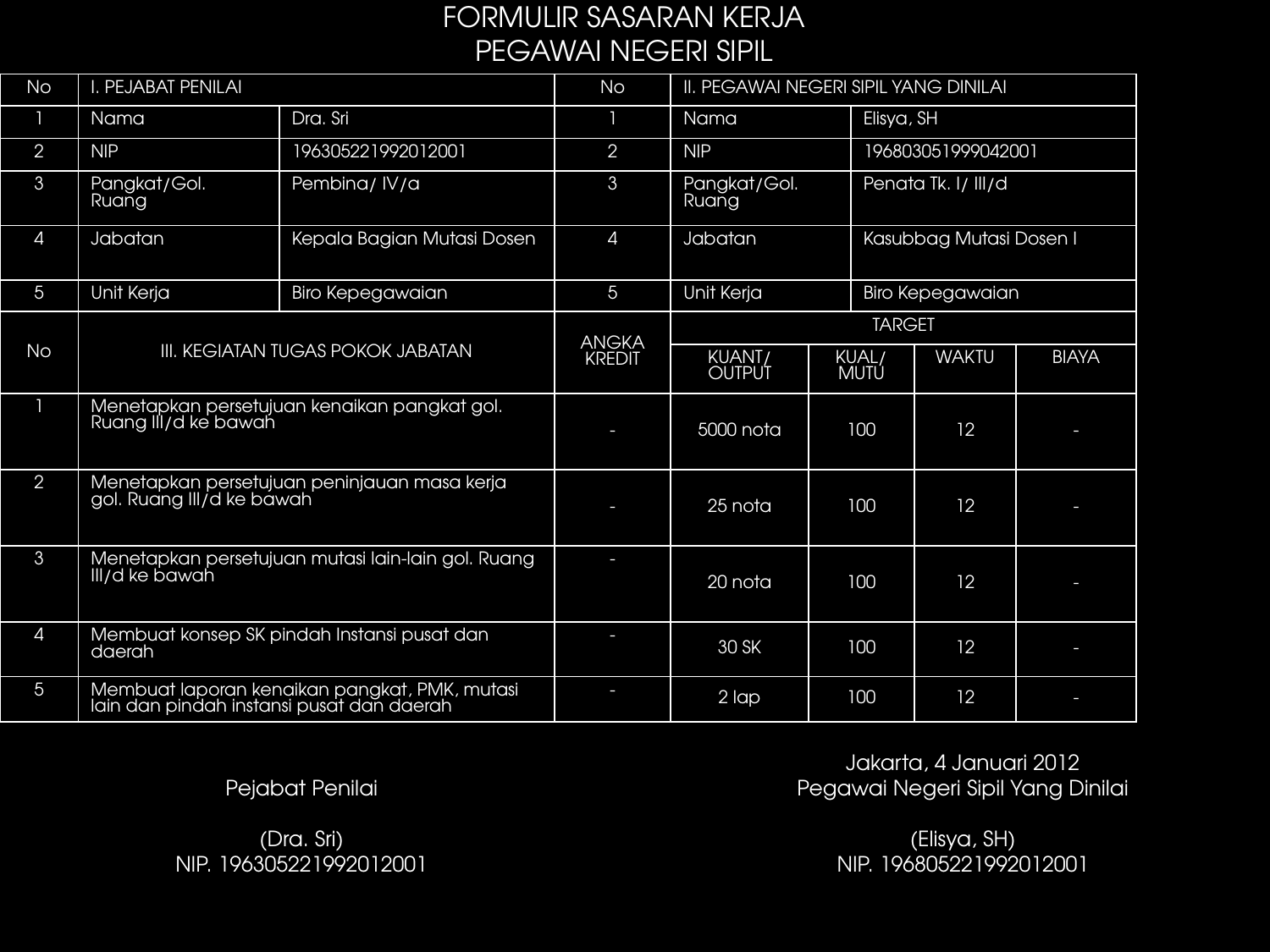

FORMULIR SASARAN KERJA PEGAWAI NEGERI SIPIL
| No | I. PEJABAT PENILAI |  | No | II. PEGAWAI NEGERI SIPIL YANG DINILAI |  |  |  |  |
| --- | --- | --- | --- | --- | --- | --- | --- | --- |
| 1 | Nama | Dra. Sri | 1 | Nama |  | Elisya, SH |  |  |
| 2 | NIP | 196305221992012001 | 2 | NIP |  | 196803051999042001 |  |  |
| 3 | Pangkat/Gol. Ruang | Pembina/ IV/a | 3 | Pangkat/Gol. Ruang |  | Penata Tk. I/ III/d |  |  |
| 4 | Jabatan | Kepala Bagian Mutasi Dosen | 4 | Jabatan |  | Kasubbag Mutasi Dosen I |  |  |
| 5 | Unit Kerja | Biro Kepegawaian | 5 | Unit Kerja |  | Biro Kepegawaian |  |  |
| No | III. KEGIATAN TUGAS POKOK JABATAN |  | ANGKA KREDIT | TARGET |  |  |  |  |
|  |  |  |  | KUANT/ OUTPUT | KUAL/ MUTU |  | WAKTU | BIAYA |
| 1 | Menetapkan persetujuan kenaikan pangkat gol. Ruang III/d ke bawah |  | - | 5000 nota | 100 |  | 12 | - |
| 2 | Menetapkan persetujuan peninjauan masa kerja gol. Ruang III/d ke bawah |  | - | 25 nota | 100 |  | 12 | - |
| 3 | Menetapkan persetujuan mutasi lain-lain gol. Ruang III/d ke bawah |  | - | 20 nota | 100 |  | 12 | - |
| 4 | Membuat konsep SK pindah Instansi pusat dan daerah |  | - | 30 SK | 100 |  | 12 | - |
| 5 | Membuat laporan kenaikan pangkat, PMK, mutasi lain dan pindah instansi pusat dan daerah |  | - | 2 lap | 100 |  | 12 | - |
Jakarta, 4 Januari 2012
Pegawai Negeri Sipil Yang Dinilai

(Elisya, SH)
NIP. 196805221992012001

Pejabat Penilai

(Dra. Sri)
NIP. 196305221992012001